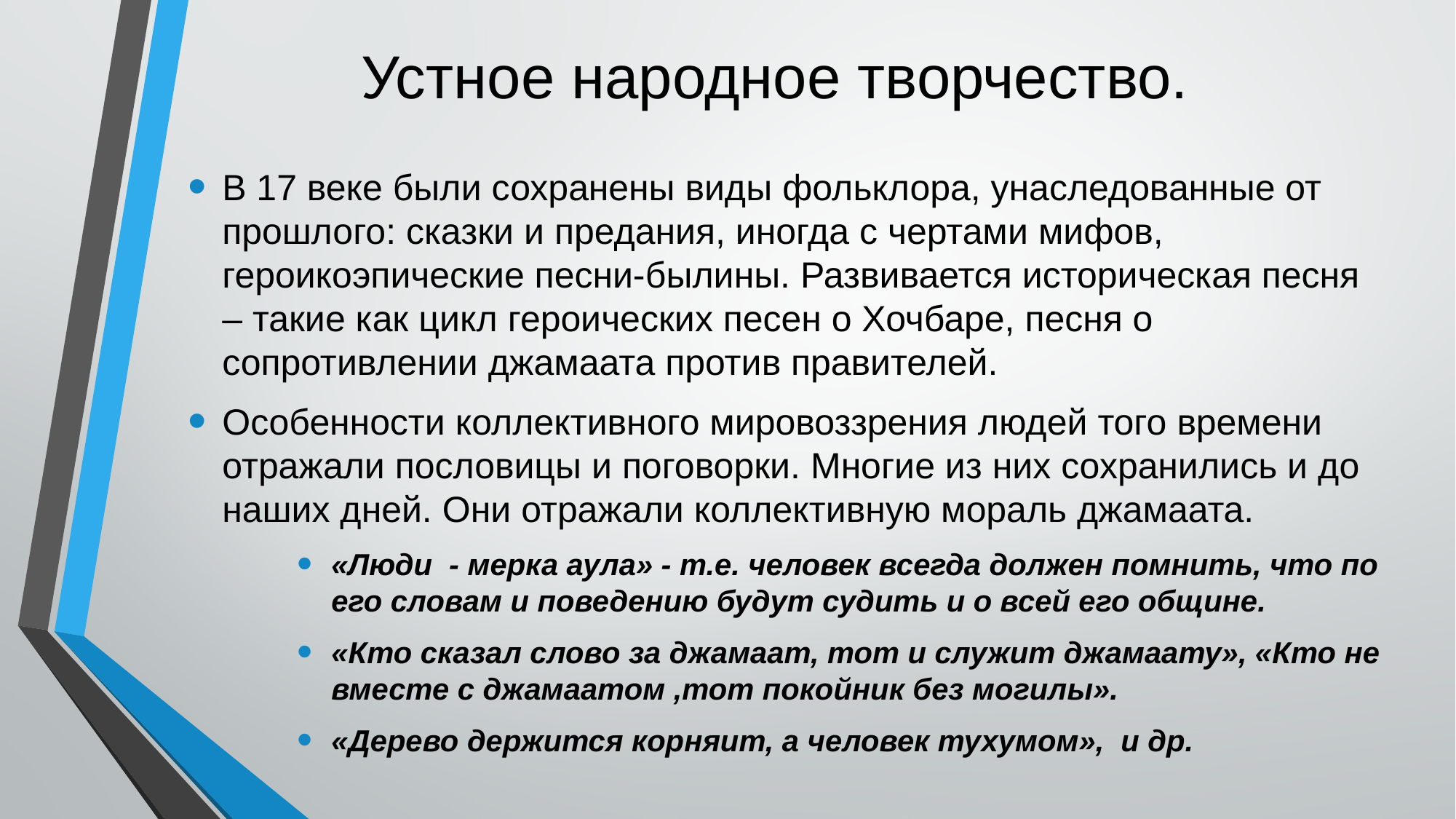

# Устное народное творчество.
В 17 веке были сохранены виды фольклора, унаследованные от прошлого: сказки и предания, иногда с чертами мифов, героикоэпические песни-былины. Развивается историческая песня – такие как цикл героических песен о Хочбаре, песня о сопротивлении джамаата против правителей.
Особенности коллективного мировоззрения людей того времени отражали пословицы и поговорки. Многие из них сохранились и до наших дней. Они отражали коллективную мораль джамаата.
«Люди  - мерка аула» - т.е. человек всегда должен помнить, что по его словам и поведению будут судить и о всей его общине.
«Кто сказал слово за джамаат, тот и служит джамаату», «Кто не вместе с джамаатом ,тот покойник без могилы».
«Дерево держится корняит, а человек тухумом»,  и др.